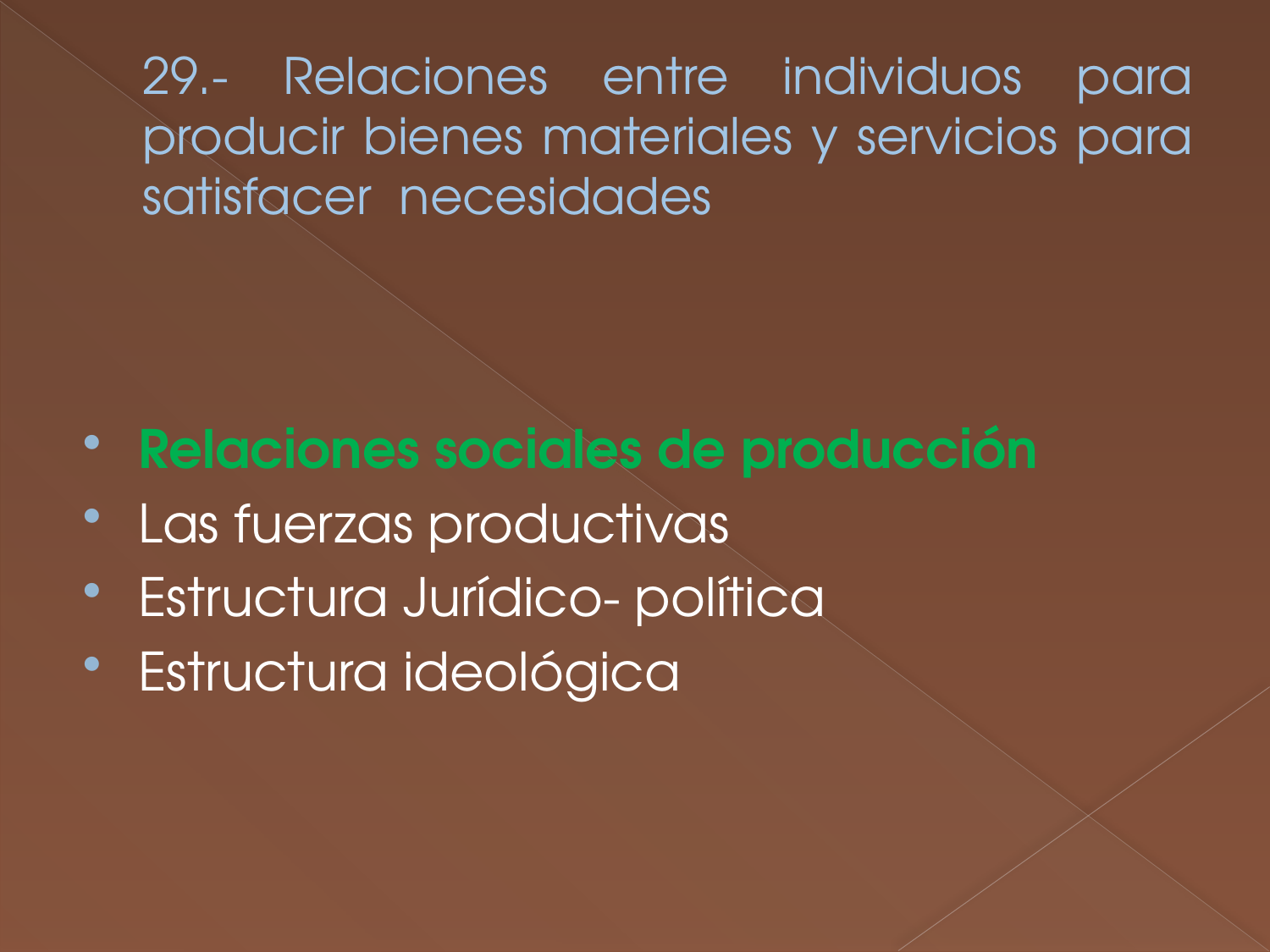

# 29.- Relaciones entre individuos para producir bienes materiales y servicios para satisfacer  necesidades

Relaciones sociales de producción
Las fuerzas productivas
Estructura Jurídico- política
Estructura ideológica